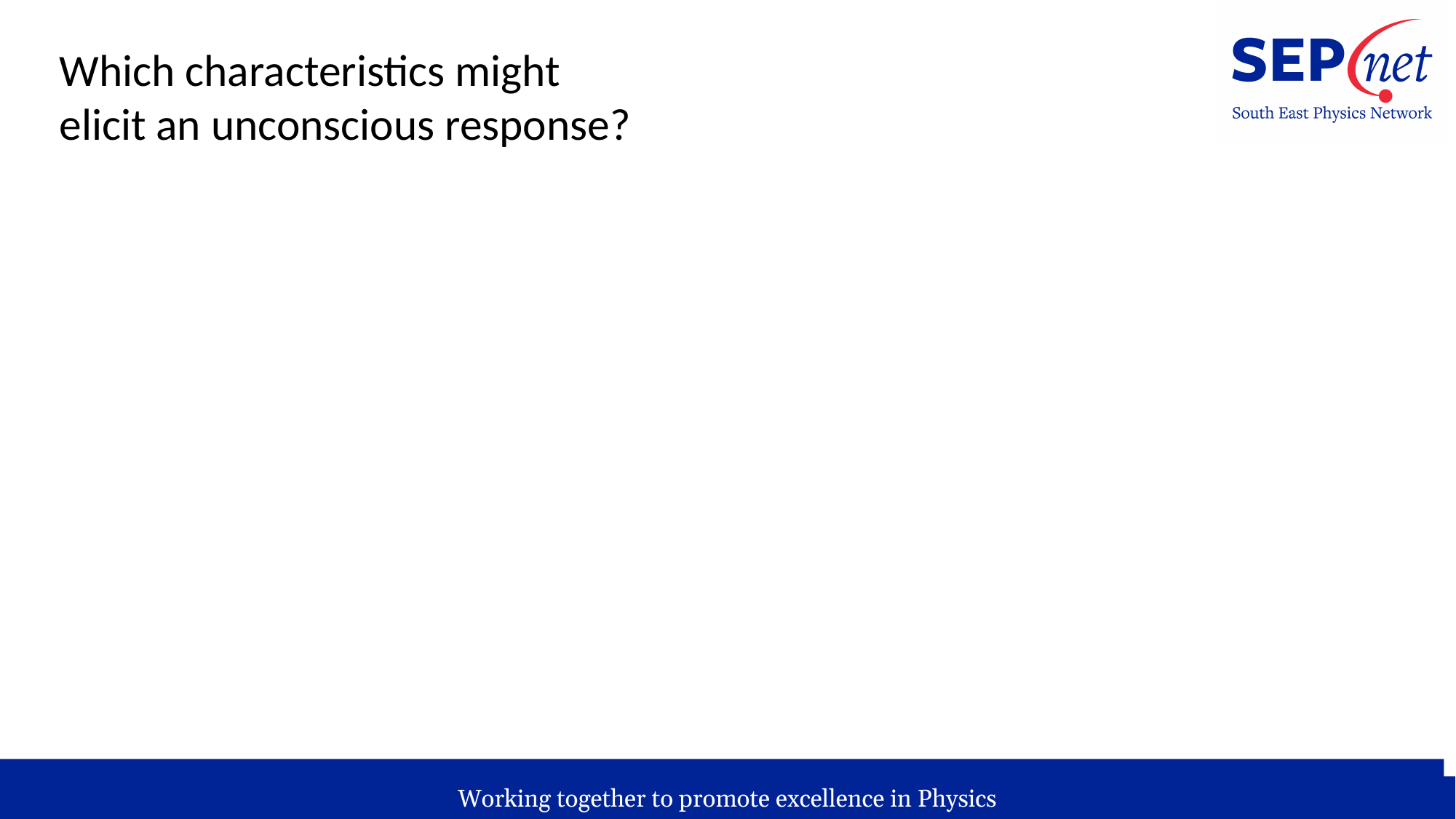

# Which characteristics might elicit an unconscious response?